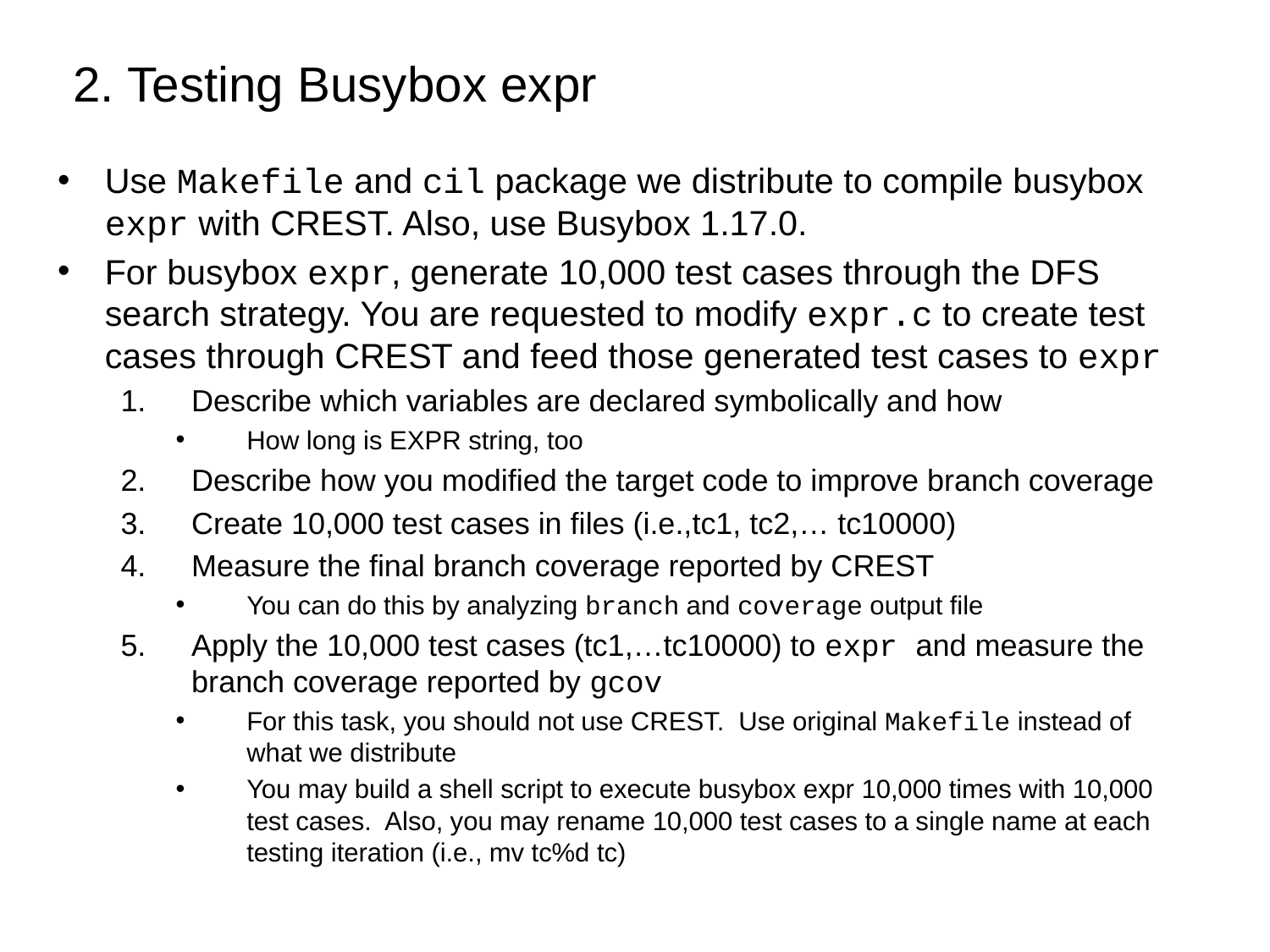

#
2. Testing Busybox expr
Use Makefile and cil package we distribute to compile busybox expr with CREST. Also, use Busybox 1.17.0.
For busybox expr, generate 10,000 test cases through the DFS search strategy. You are requested to modify expr.c to create test cases through CREST and feed those generated test cases to expr
Describe which variables are declared symbolically and how
How long is EXPR string, too
Describe how you modified the target code to improve branch coverage
Create 10,000 test cases in files (i.e.,tc1, tc2,… tc10000)
Measure the final branch coverage reported by CREST
You can do this by analyzing branch and coverage output file
Apply the 10,000 test cases (tc1,…tc10000) to expr and measure the branch coverage reported by gcov
For this task, you should not use CREST.  Use original Makefile instead of what we distribute
You may build a shell script to execute busybox expr 10,000 times with 10,000 test cases.  Also, you may rename 10,000 test cases to a single name at each testing iteration (i.e., mv tc%d tc)